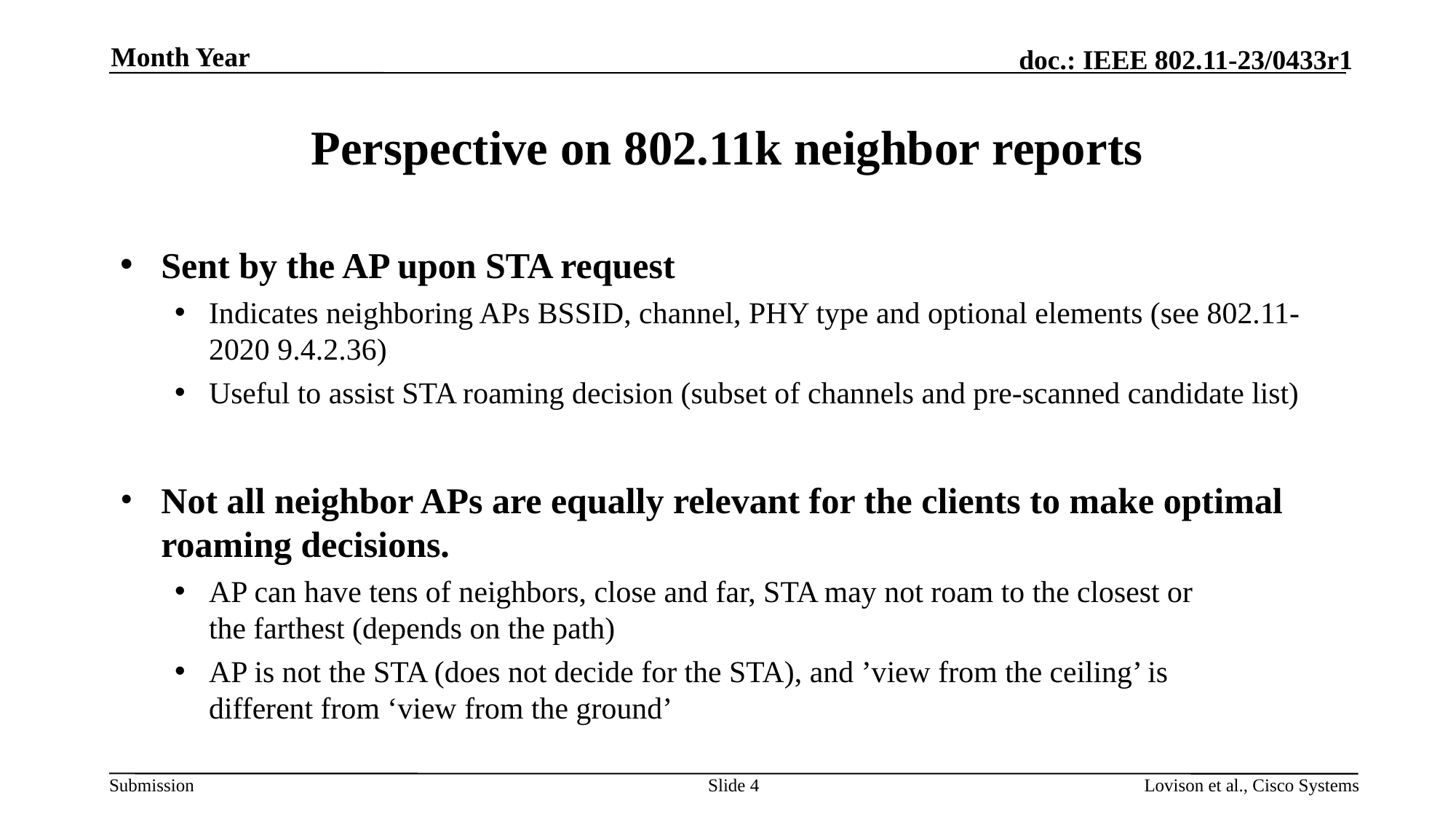

Month Year
# Perspective on 802.11k neighbor reports​
Sent by the AP upon STA request ​
Indicates neighboring APs BSSID, channel, PHY type and optional elements (see 802.11-2020 9.4.2.36)​
Useful to assist STA roaming decision (subset of channels and pre-scanned candidate list)

Not all neighbor APs are equally relevant for the clients to make optimal roaming decisions.
AP can have tens of neighbors, close and far, STA may not roam to the closest or the farthest (depends on the path)​
AP is not the STA (does not decide for the STA), and ’view from the ceiling’ is different from ‘view from the ground’
Slide 4
Lovison et al., Cisco Systems